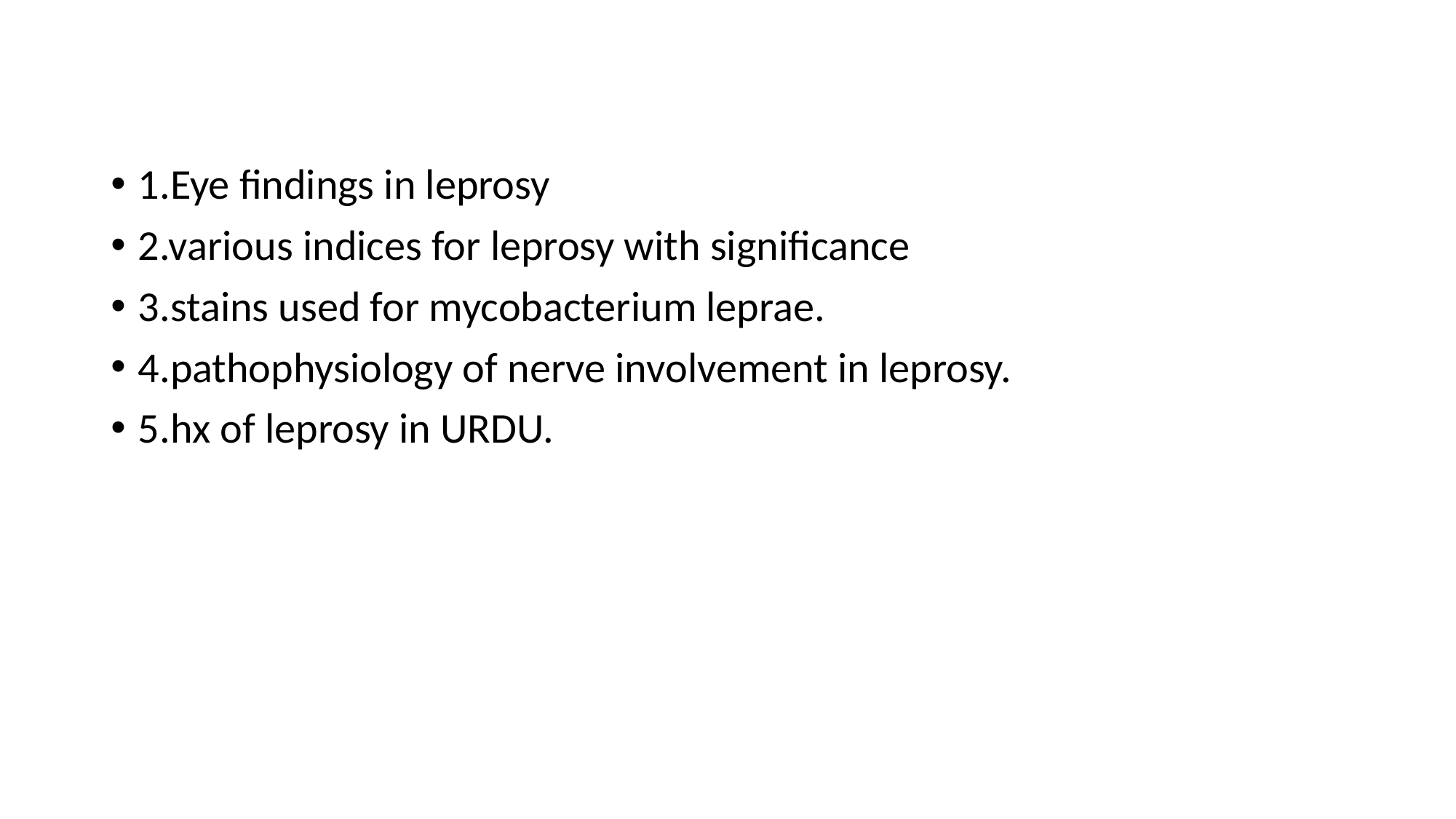

1.Eye findings in leprosy
2.various indices for leprosy with significance
3.stains used for mycobacterium leprae.
4.pathophysiology of nerve involvement in leprosy.
5.hx of leprosy in URDU.